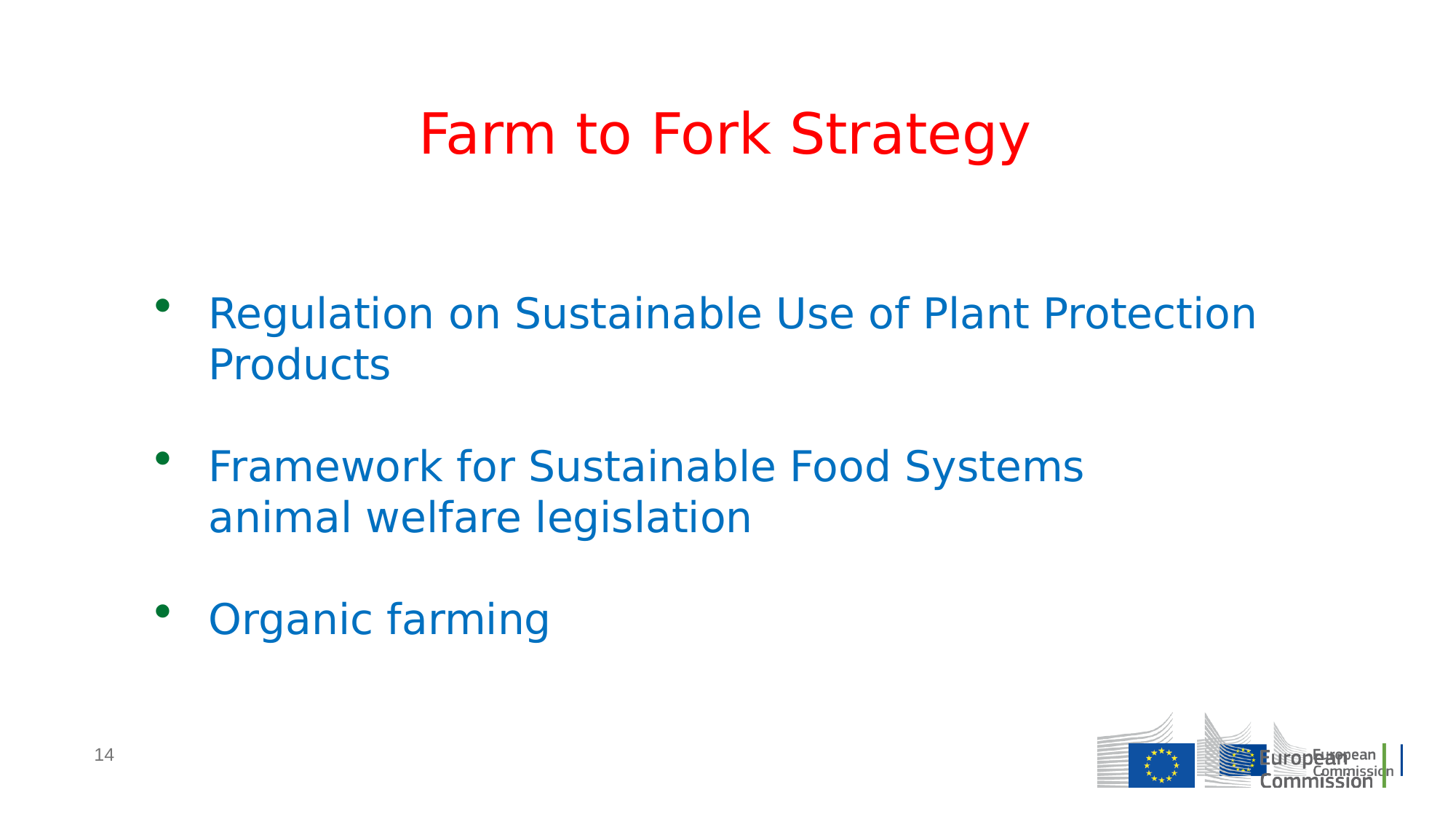

# Farm to Fork Strategy
Regulation on Sustainable Use of Plant Protection Products

Framework for Sustainable Food Systems
animal welfare legislation
Organic farming

14